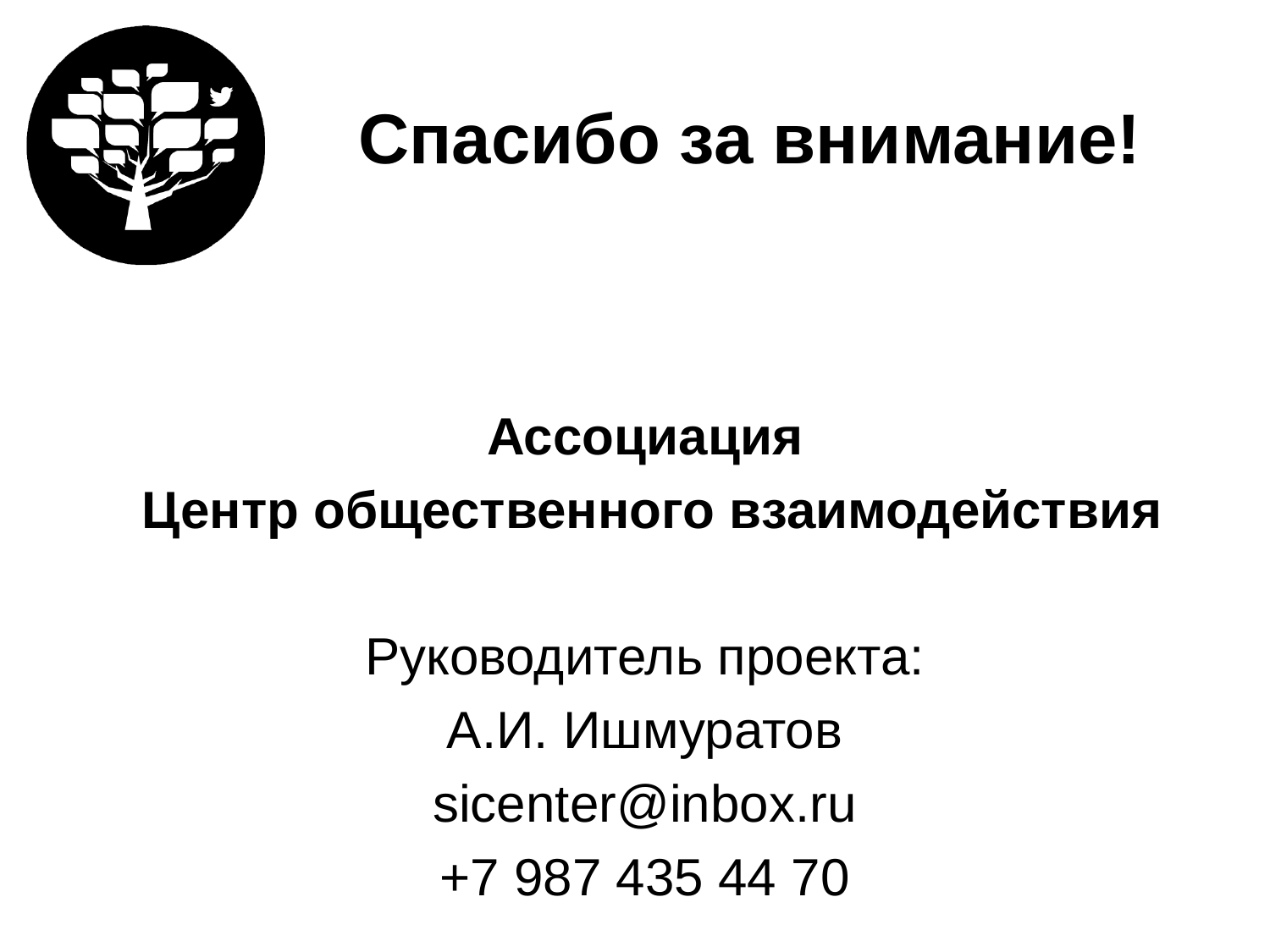

# Спасибо за внимание!
Ассоциация
 Центр общественного взаимодействия

Руководитель проекта:
А.И. Ишмуратов
sicenter@inbox.ru
+7 987 435 44 70